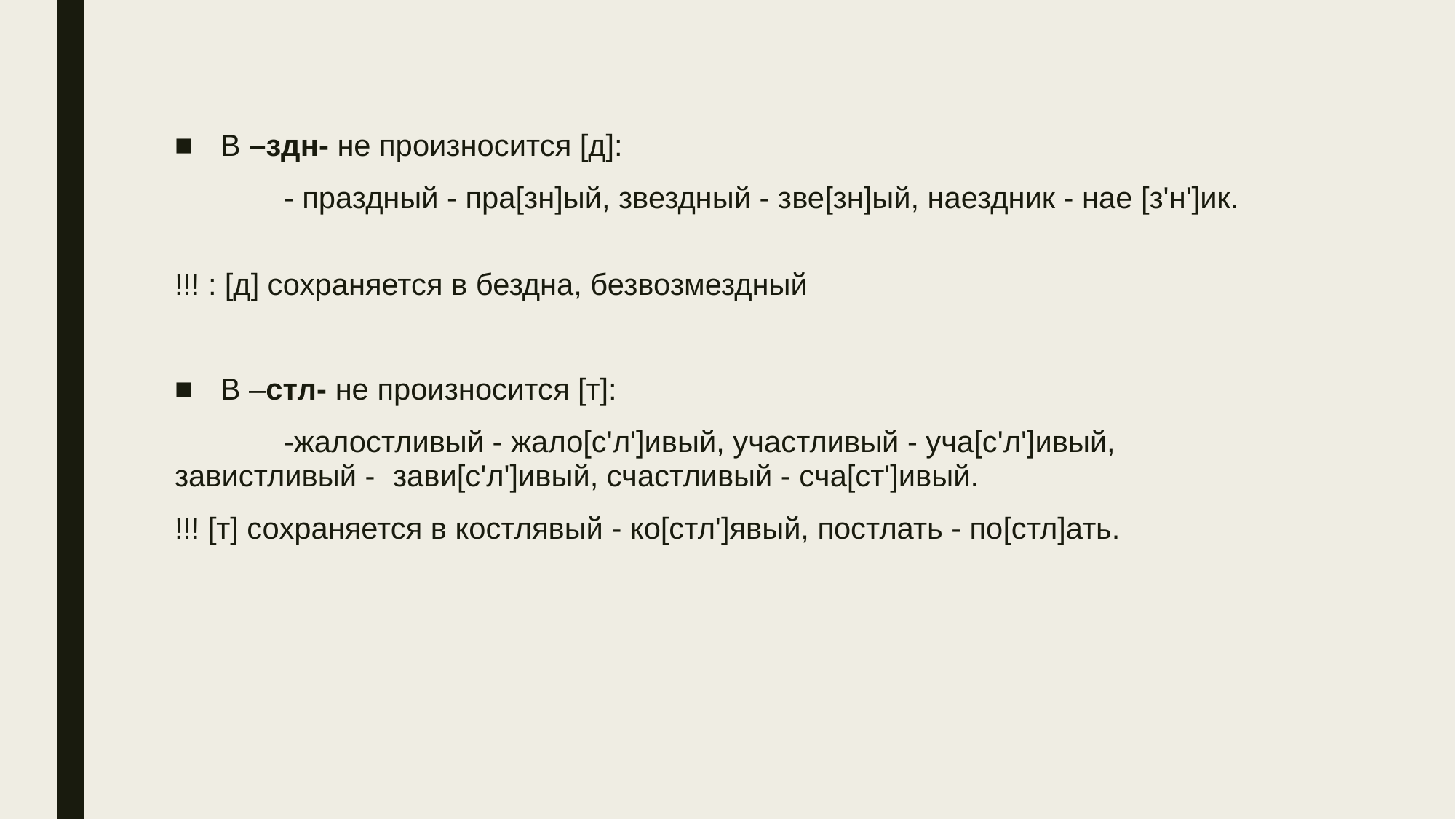

В –здн- не произносится [д]:
	- праздный - пра[зн]ый, звездный - зве[зн]ый, наездник - нае [з'н']ик.
!!! : [д] сохраняется в бездна, безвозмездный

В –стл- не произносится [т]:
	-жалостливый - жало[с'л']ивый, участливый - уча[с'л']ивый, завистливый - 	зави[с'л']ивый, счастливый - сча[ст']ивый.
!!! [т] сохраняется в костлявый - ко[стл']явый, постлать - по[стл]ать.